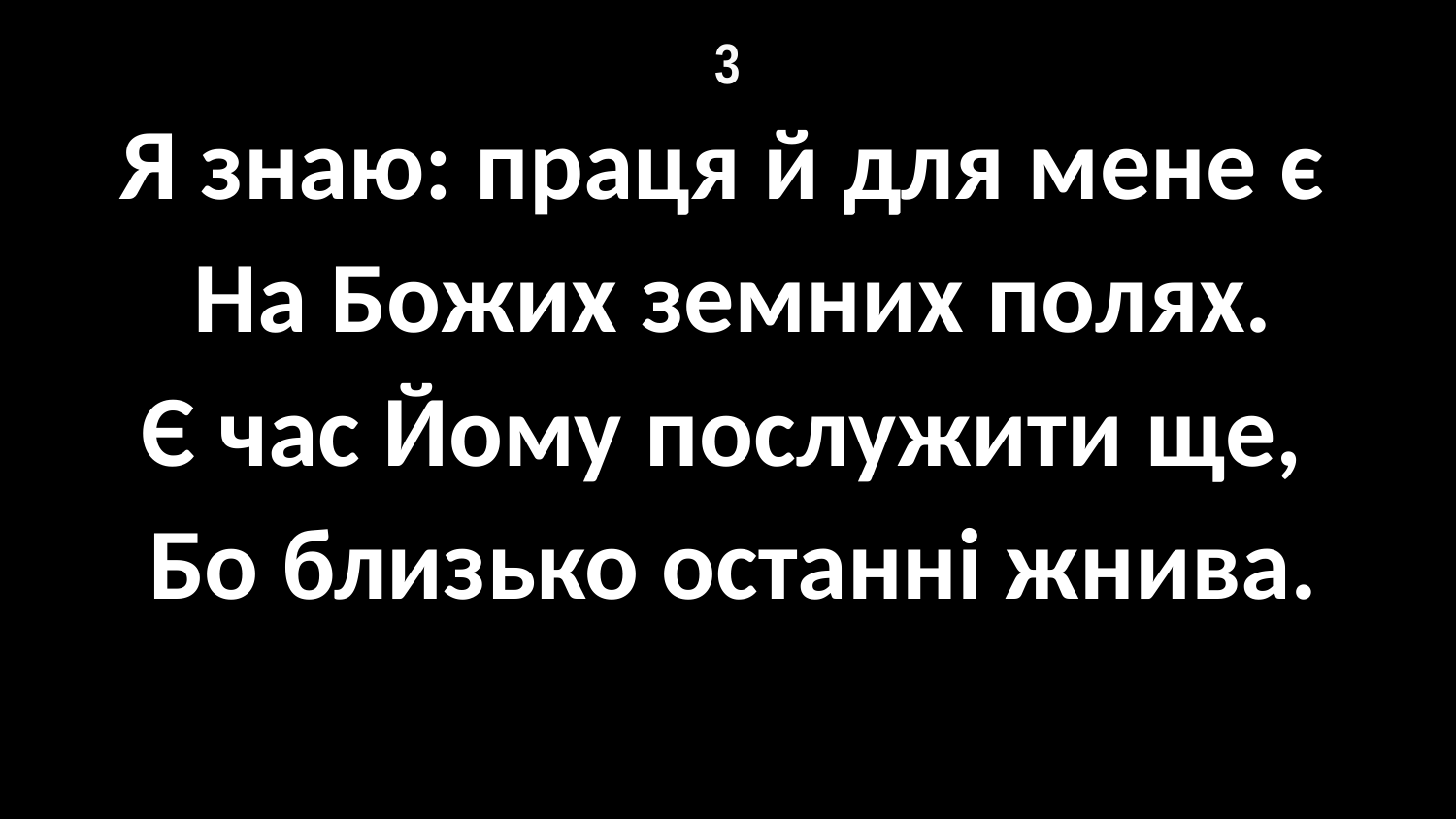

# 3
Я знаю: праця й для мене є
На Божих земних полях.
Є час Йому послужити ще,
Бо близько останні жнива.